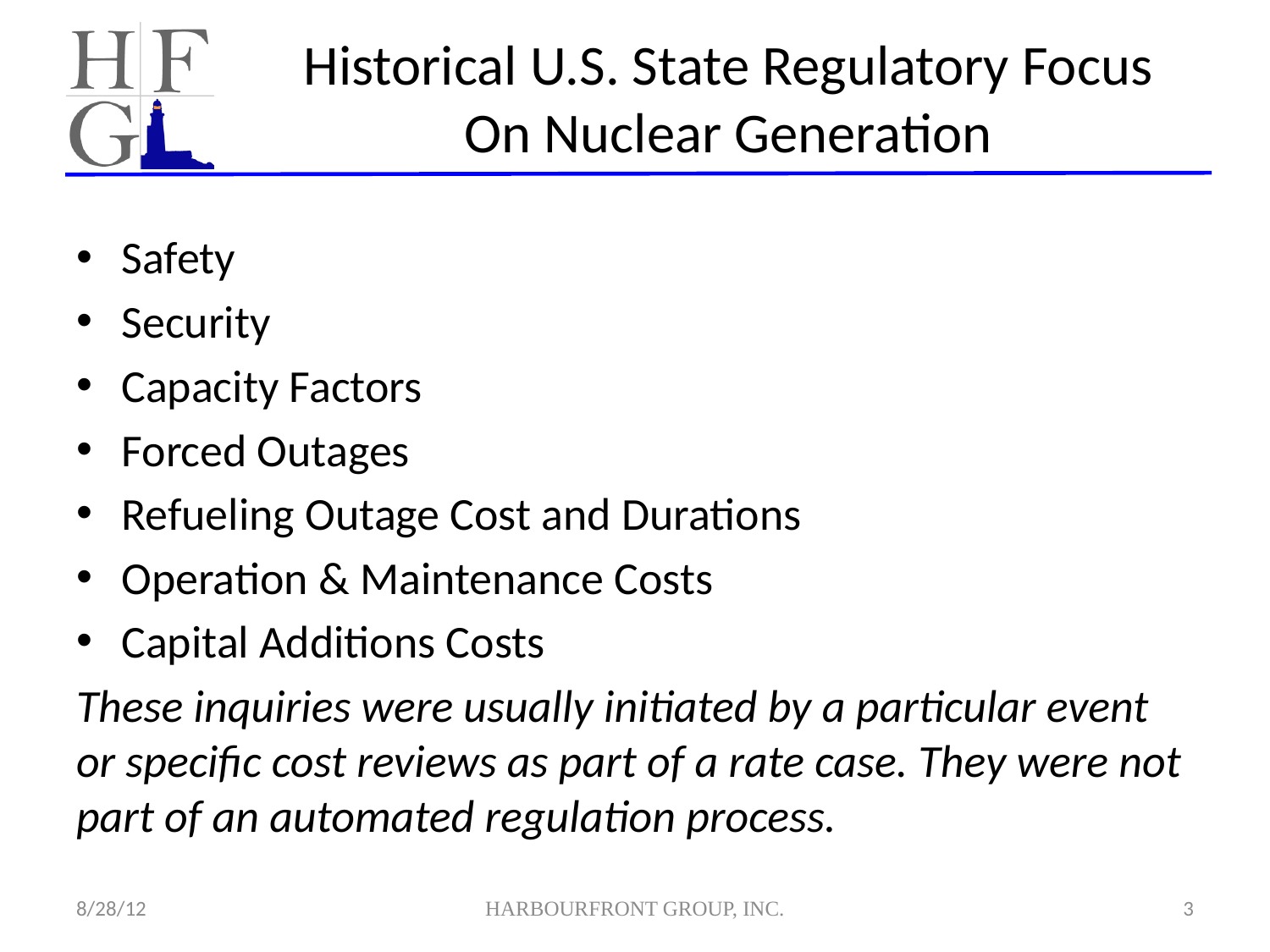

# Historical U.S. State Regulatory Focus On Nuclear Generation
Safety
Security
Capacity Factors
Forced Outages
Refueling Outage Cost and Durations
Operation & Maintenance Costs
Capital Additions Costs
These inquiries were usually initiated by a particular event or specific cost reviews as part of a rate case. They were not part of an automated regulation process.
8/28/12
HARBOURFRONT GROUP, INC.
3